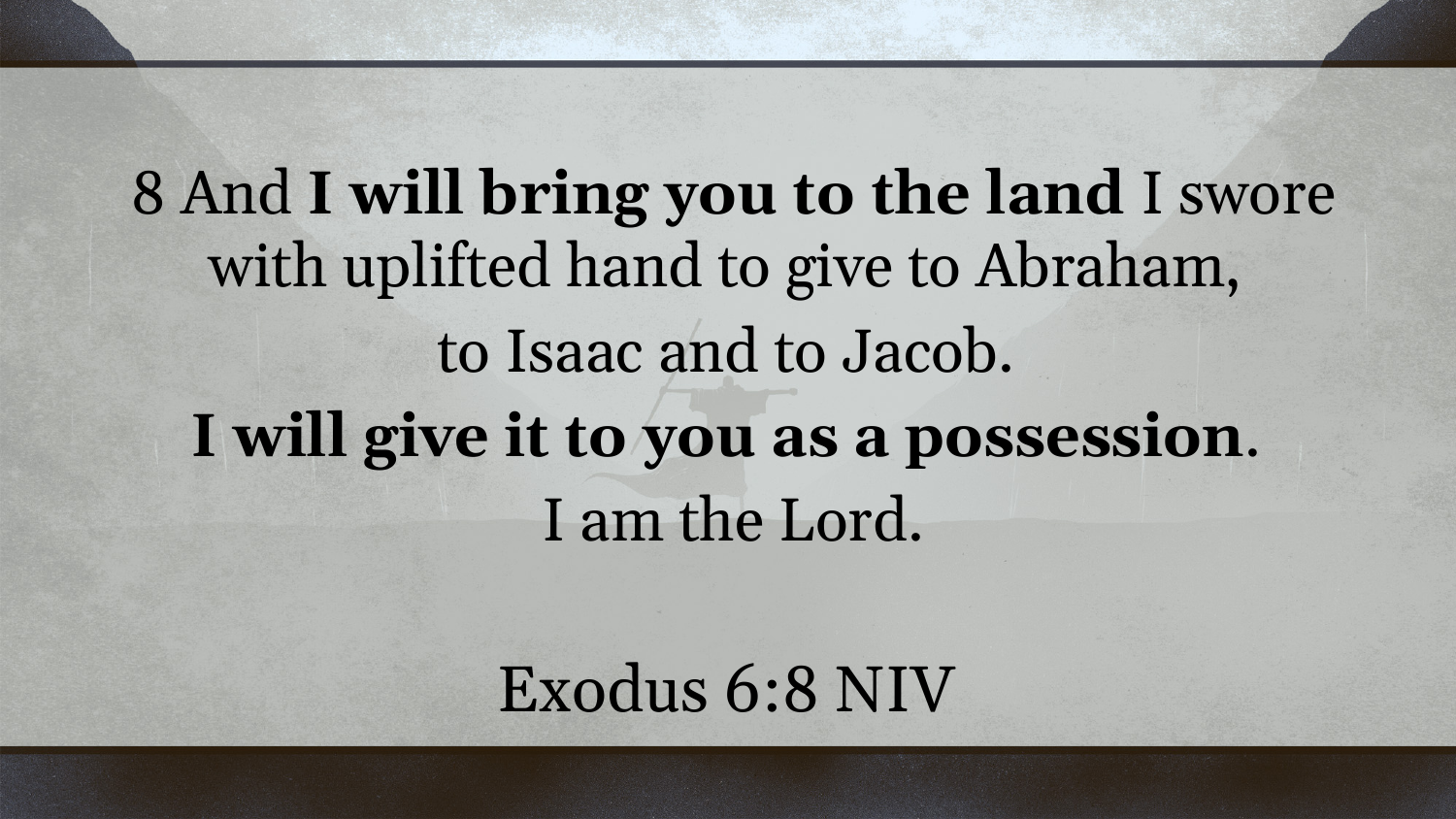

8 And I will bring you to the land I swore with uplifted hand to give to Abraham,
to Isaac and to Jacob.
I will give it to you as a possession.
I am the Lord.
Exodus 6:8 NIV